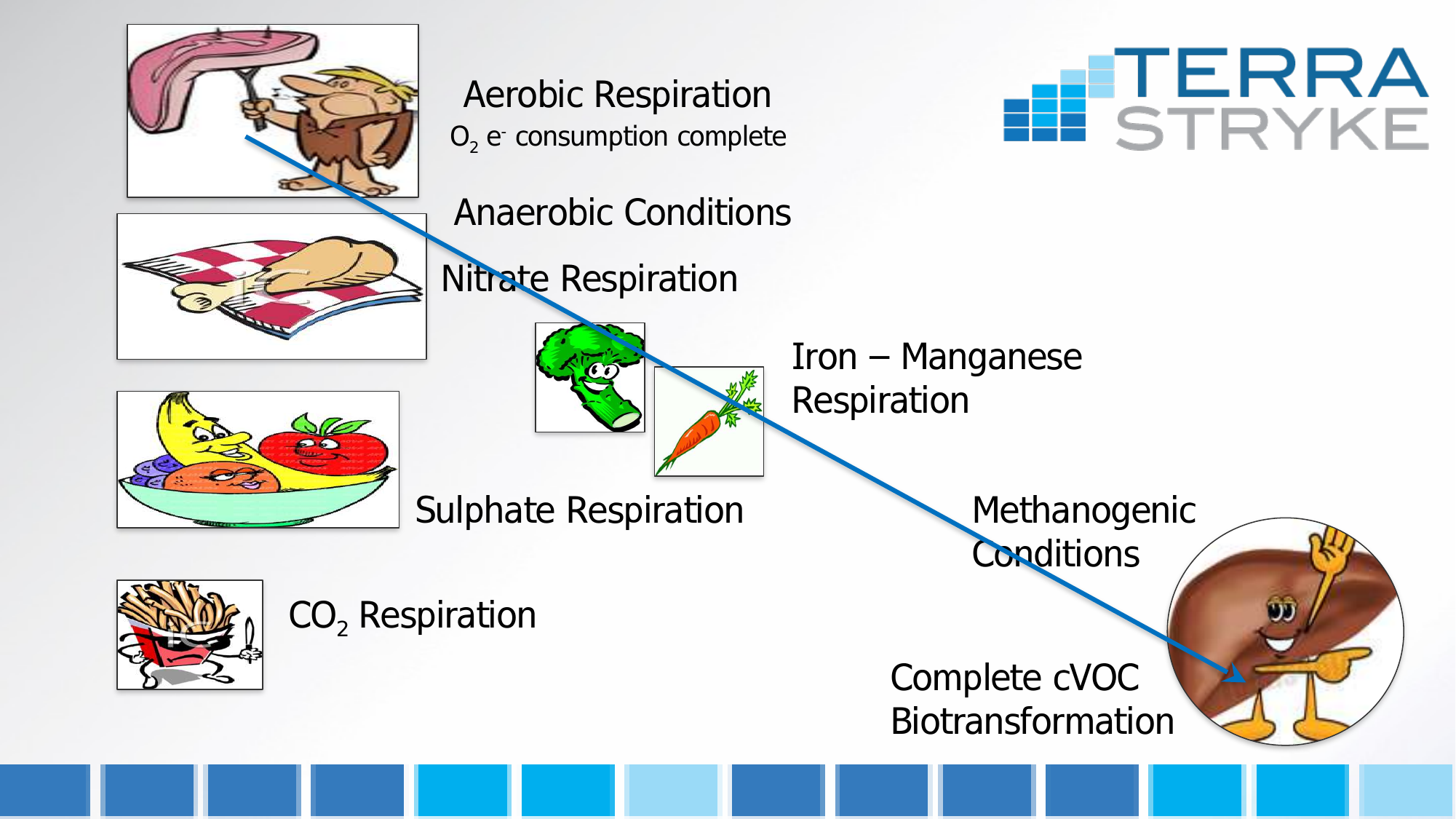

Aerobic Respiration
O2 e- consumption complete
Anaerobic Conditions

Nitrate Respiration

Iron – Manganese Respiration

Sulphate Respiration
Methanogenic Conditions

CO2 Respiration
Complete cVOC Biotransformation